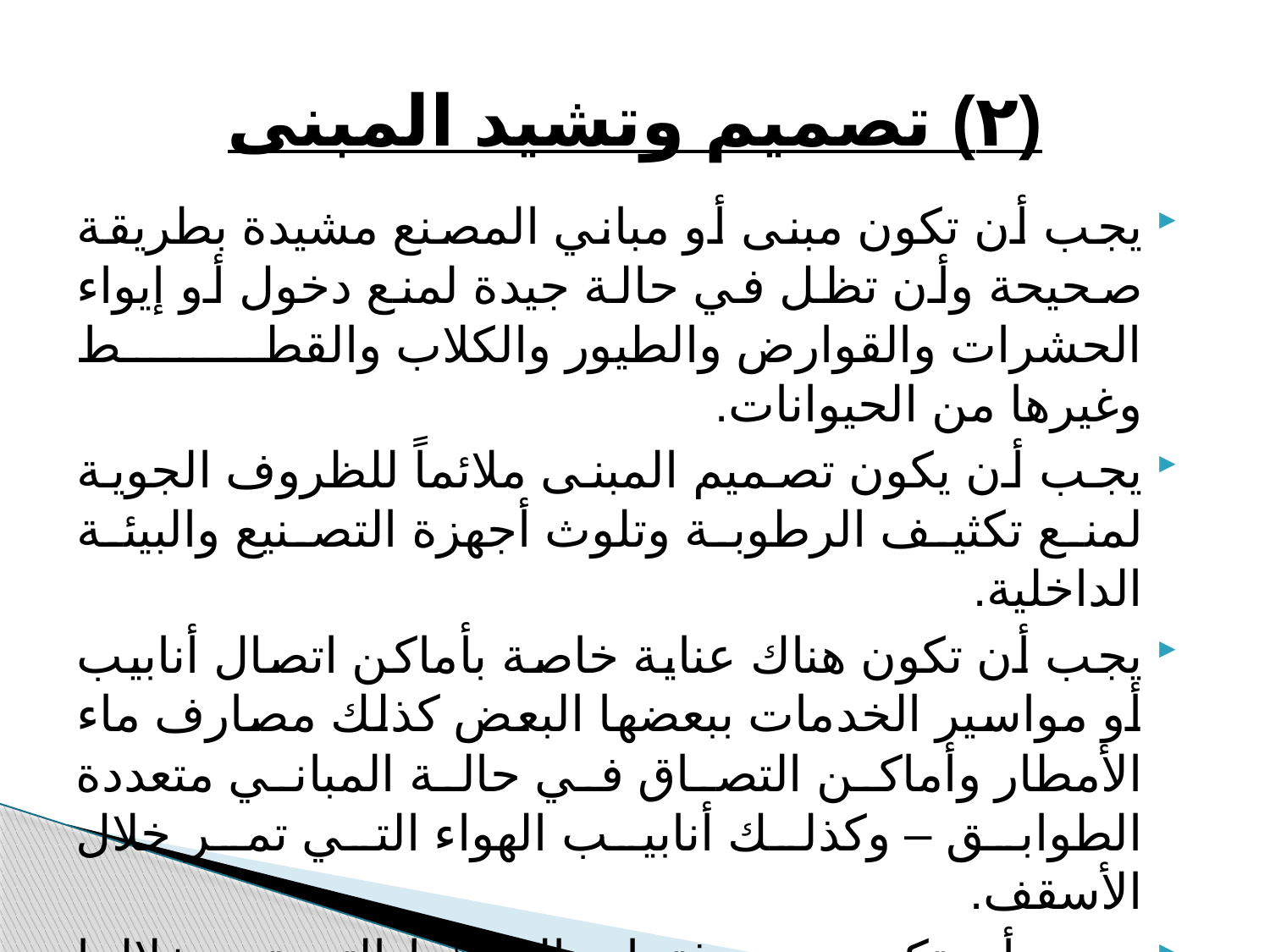

# (٢) تصميم وتشيد المبنى
يجب أن تكون مبنى أو مباني المصنع مشيدة بطريقة صحيحة وأن تظل في حالة جيدة لمنع دخول أو إيواء الحشرات والقوارض والطيور والكلاب والقطط وغيرها من الحيوانات.
يجب أن يكون تصميم المبنى ملائماً للظروف الجوية لمنع تكثيف الرطوبة وتلوث أجهزة التصنيع والبيئة الداخلية.
يجب أن تكون هناك عناية خاصة بأماكن اتصال أنابيب أو مواسير الخدمات ببعضها البعض كذلك مصارف ماء الأمطار وأماكن التصاق في حالة المباني متعددة الطوابق – وكذلك أنابيب الهواء التي تمر خلال الأسقف.
 يجب أن تكون جميع فتحات الحوائط التي تمر خلالها أنابيب الخدمات محكمة الغلق أو مزودة بحلقات معدنية لإحكام الغلق.